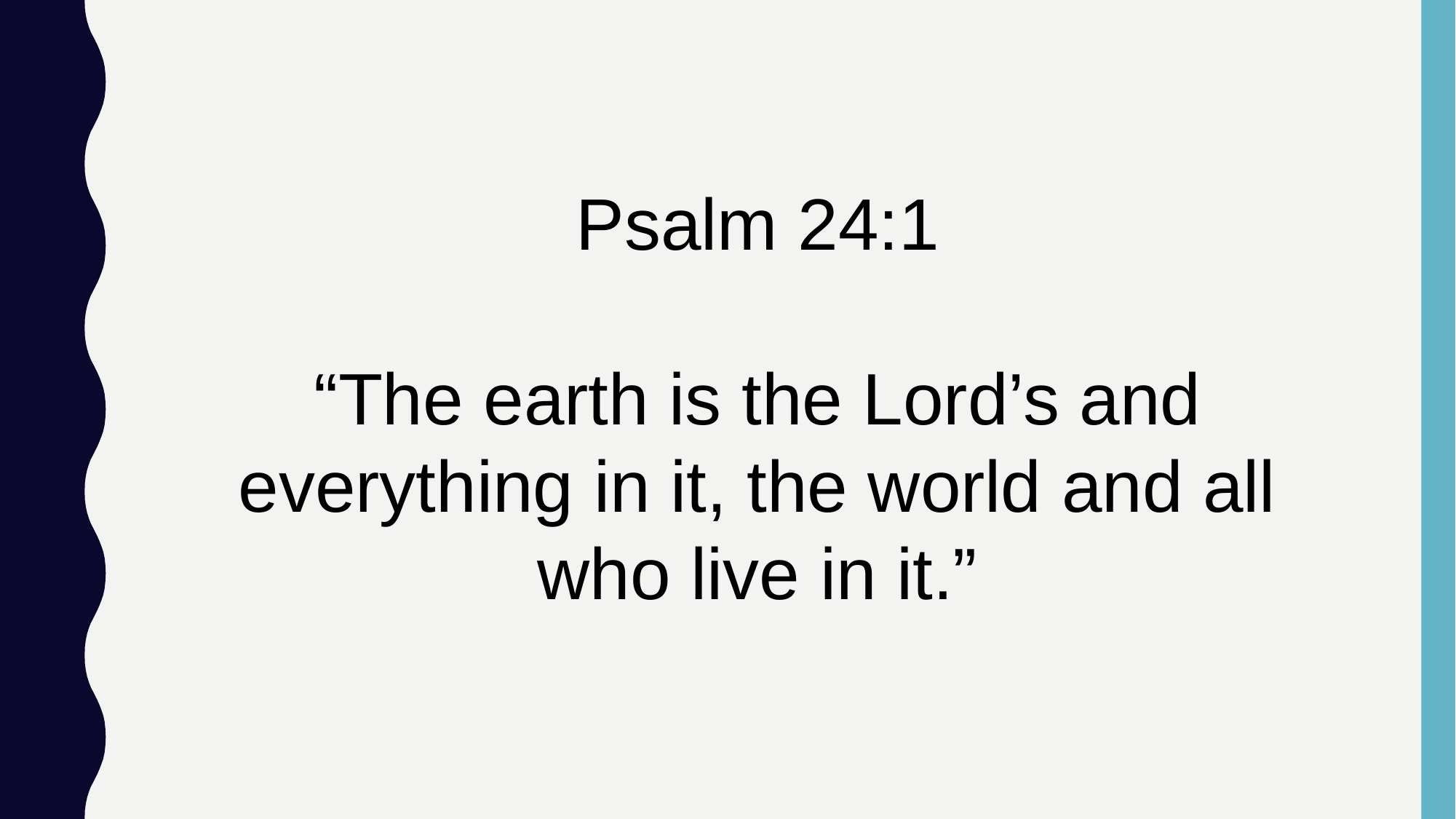

Psalm 24:1

“The earth is the Lord’s and everything in it, the world and all who live in it.”